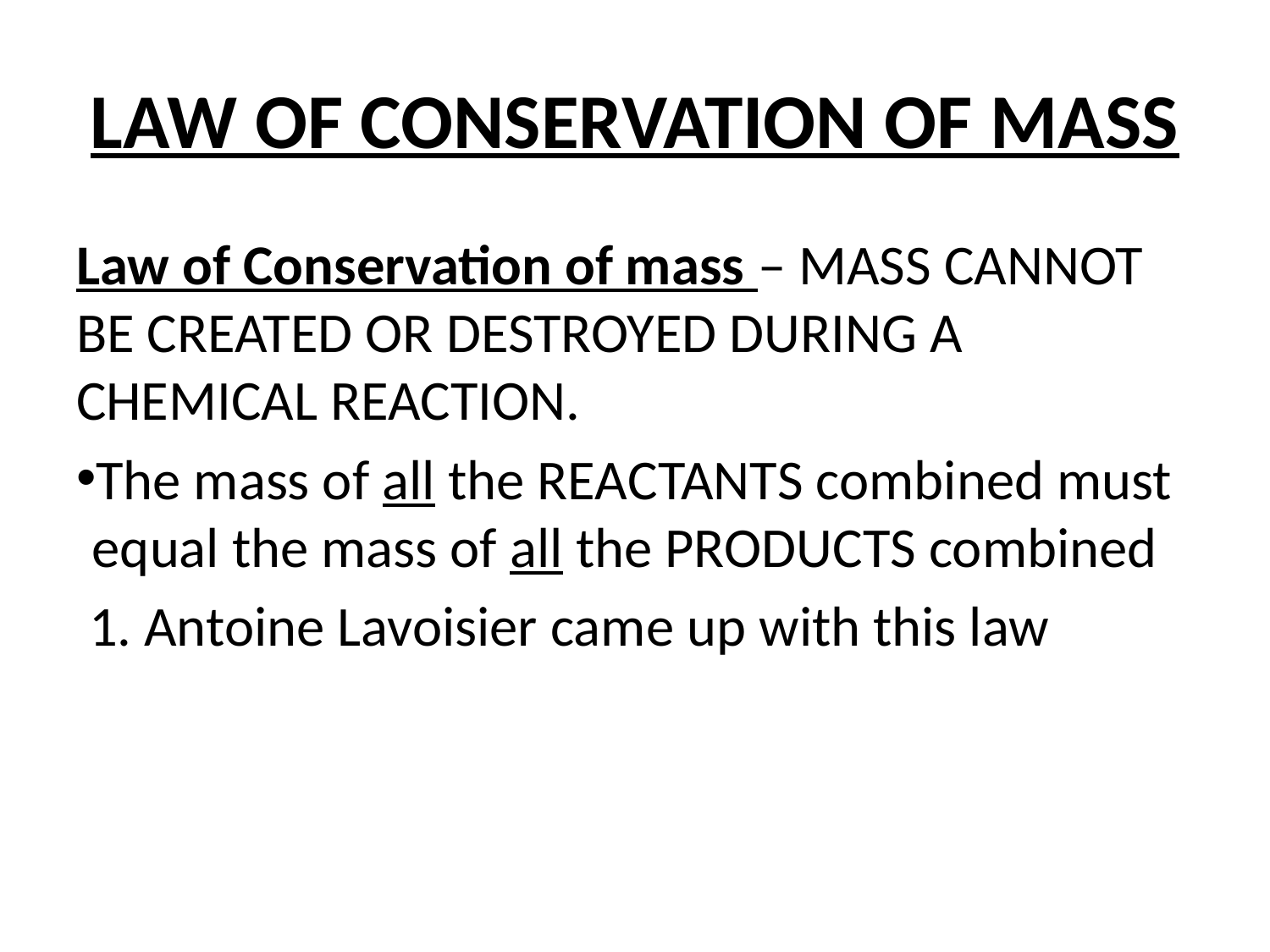

# LAW OF CONSERVATION OF MASS
Law of Conservation of mass – MASS CANNOT BE CREATED OR DESTROYED DURING A CHEMICAL REACTION.
The mass of all the REACTANTS combined must equal the mass of all the PRODUCTS combined
 1. Antoine Lavoisier came up with this law